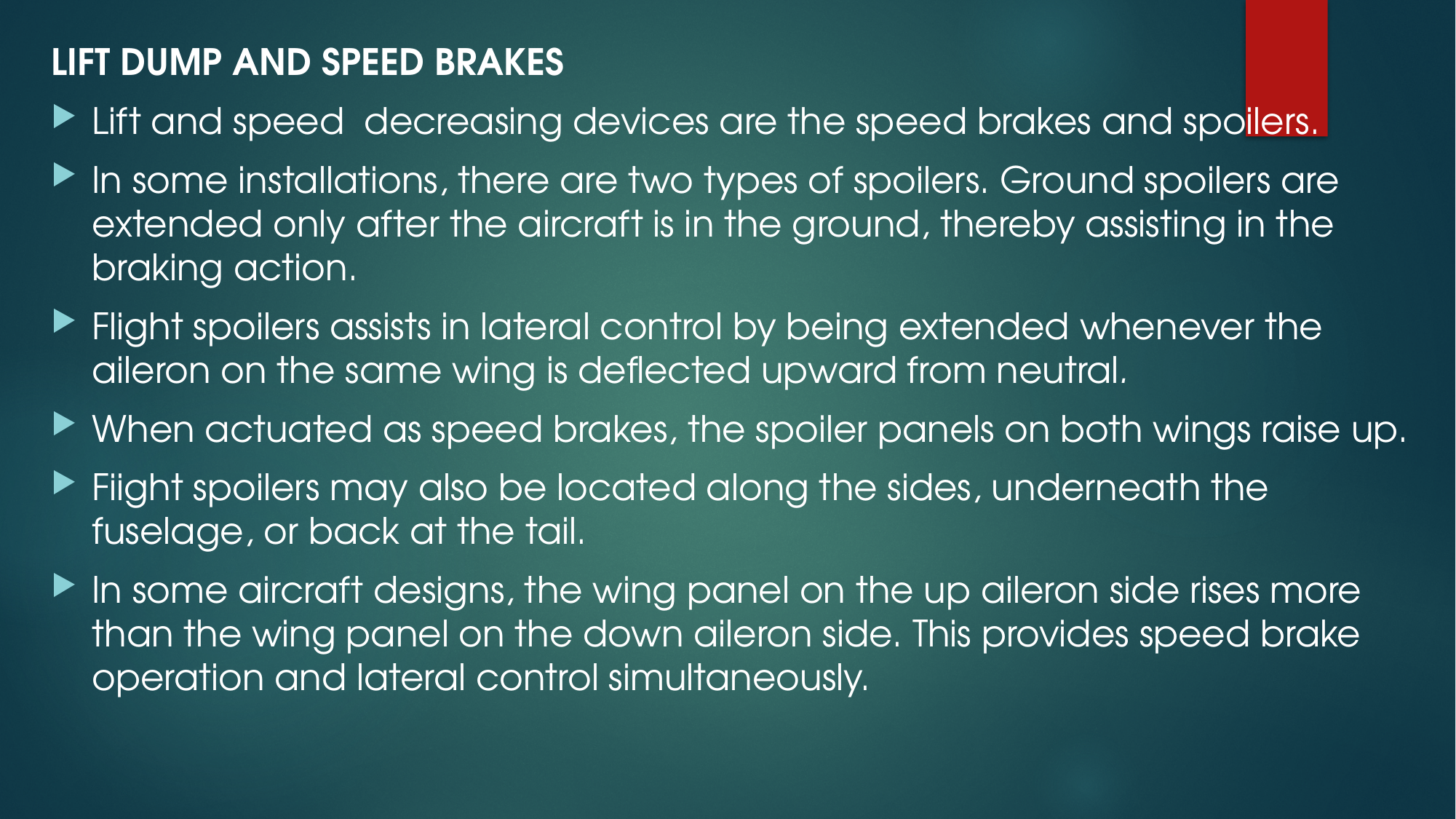

LIFT DUMP AND SPEED BRAKES
Lift and speed  decreasing devices are the speed brakes and spoilers.
In some installations, there are two types of spoilers. Ground spoilers are extended only after the aircraft is in the ground, thereby assisting in the braking action.
Flight spoilers assists in lateral control by being extended whenever the aileron on the same wing is deflected upward from neutral.
When actuated as speed brakes, the spoiler panels on both wings raise up.
Fiight spoilers may also be located along the sides, underneath the fuselage, or back at the tail.
In some aircraft designs, the wing panel on the up aileron side rises more than the wing panel on the down aileron side. This provides speed brake operation and lateral control simultaneously.